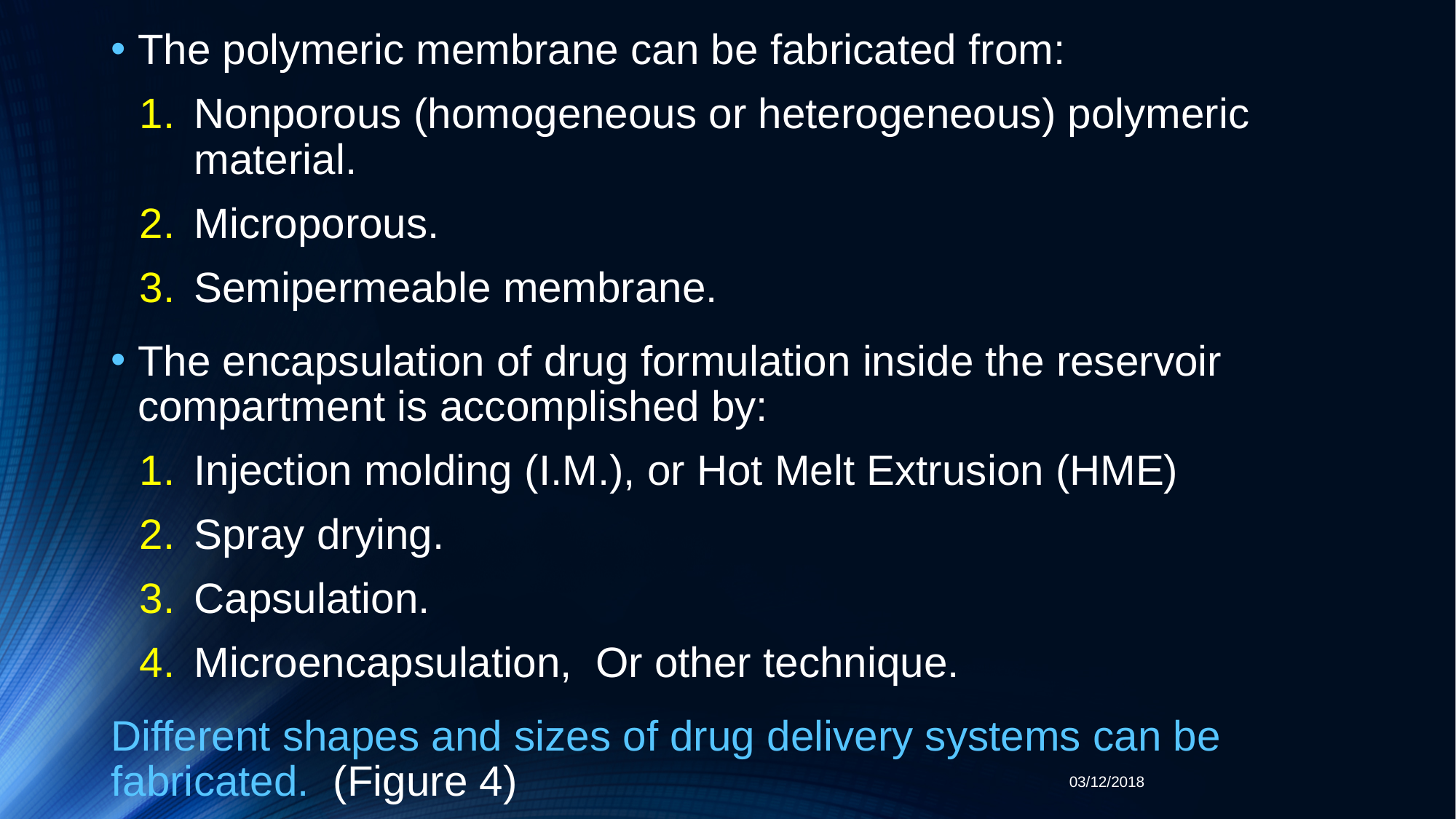

The polymeric membrane can be fabricated from:
Nonporous (homogeneous or heterogeneous) polymeric material.
Microporous.
Semipermeable membrane.
The encapsulation of drug formulation inside the reservoir compartment is accomplished by:
Injection molding (I.M.), or Hot Melt Extrusion (HME)
Spray drying.
Capsulation.
Microencapsulation,  Or other technique.
Different shapes and sizes of drug delivery systems can be fabricated.  (Figure 4)
03/12/2018